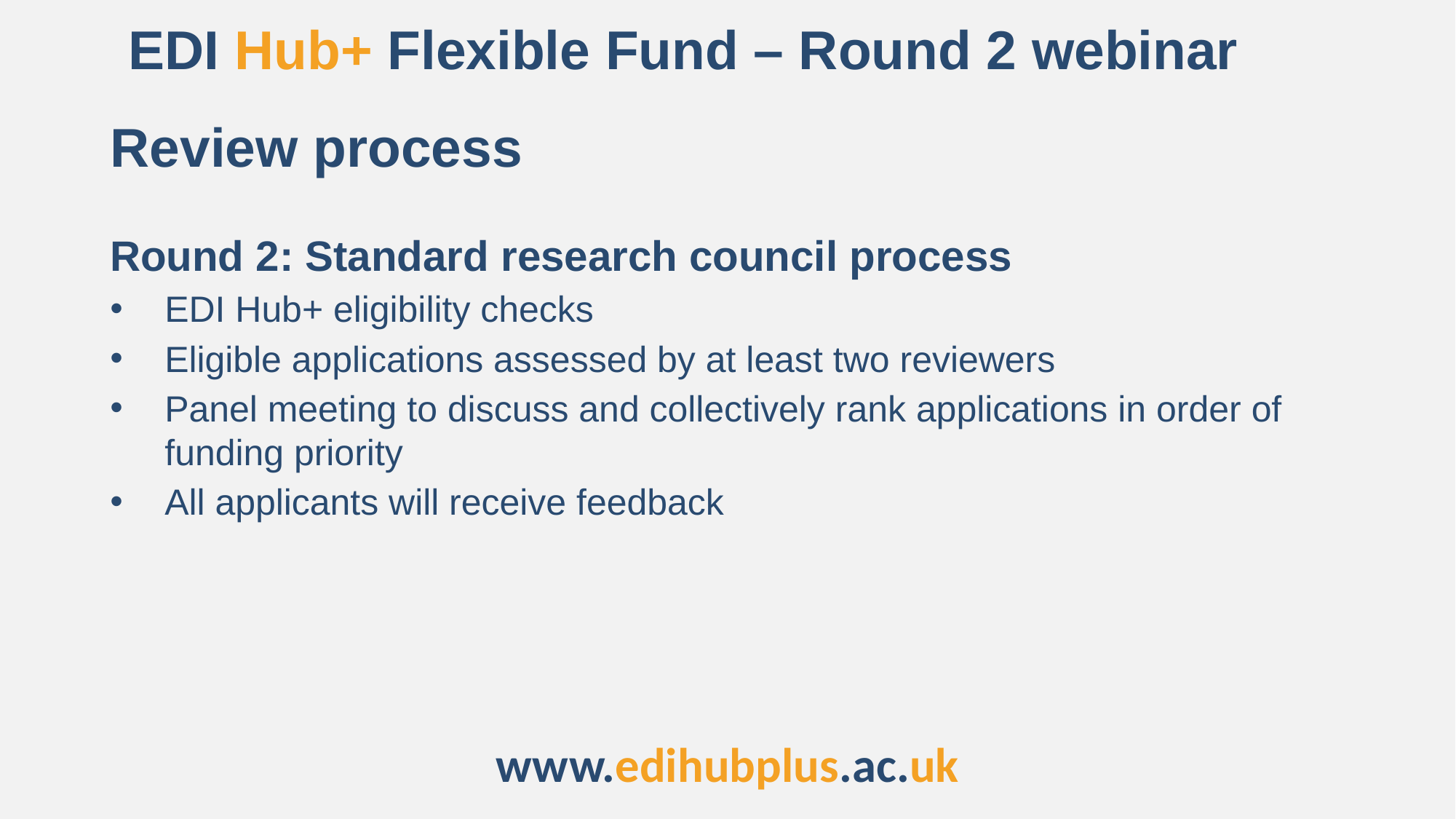

EDI Hub+ Flexible Fund – Round 2 webinar
Review process

Round 2: Standard research council process
EDI Hub+ eligibility checks
Eligible applications assessed by at least two reviewers
Panel meeting to discuss and collectively rank applications in order of funding priority
All applicants will receive feedback
www.edihubplus.ac.uk